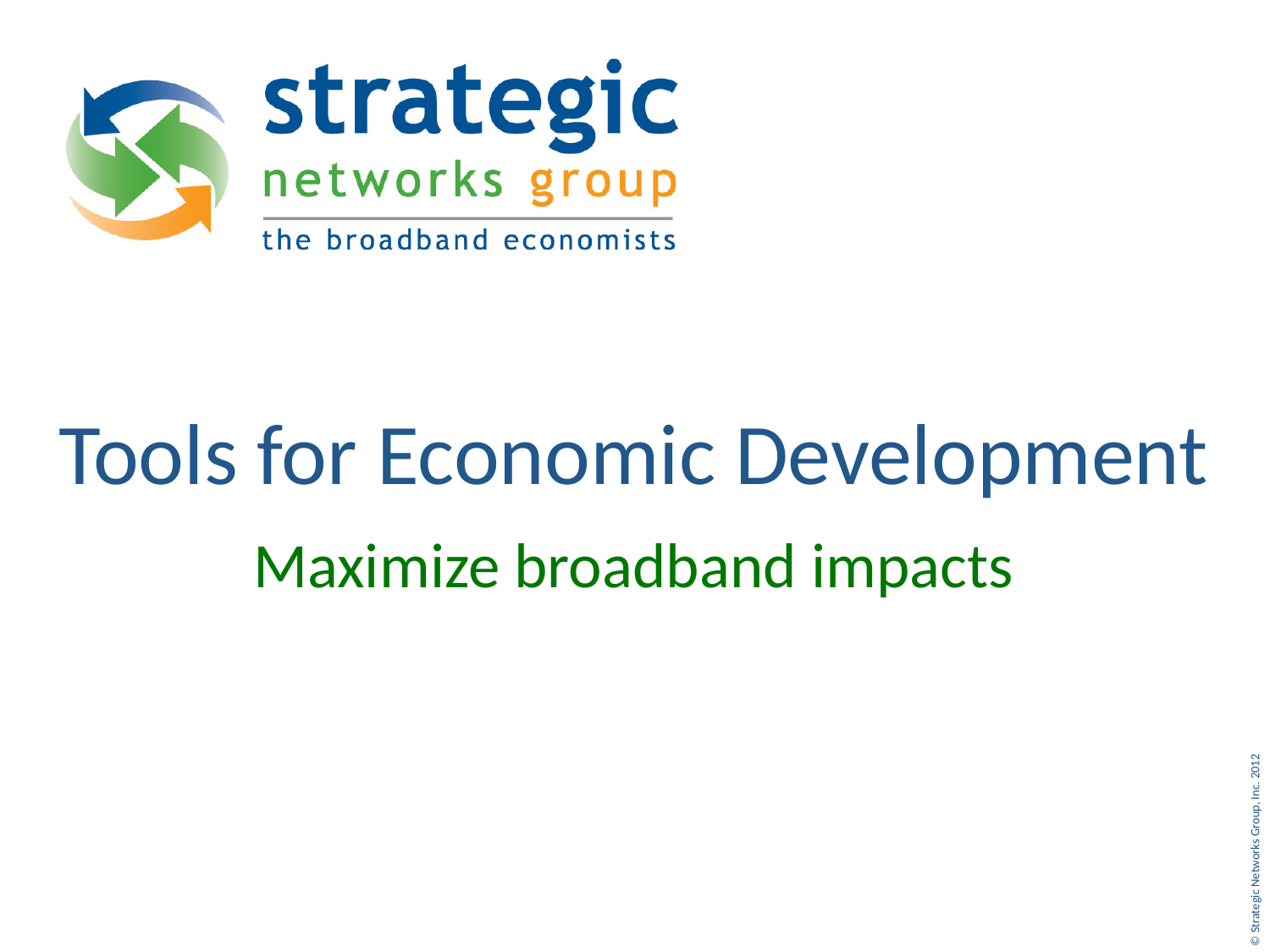

Tools for Economic Development
Maximize broadband impacts